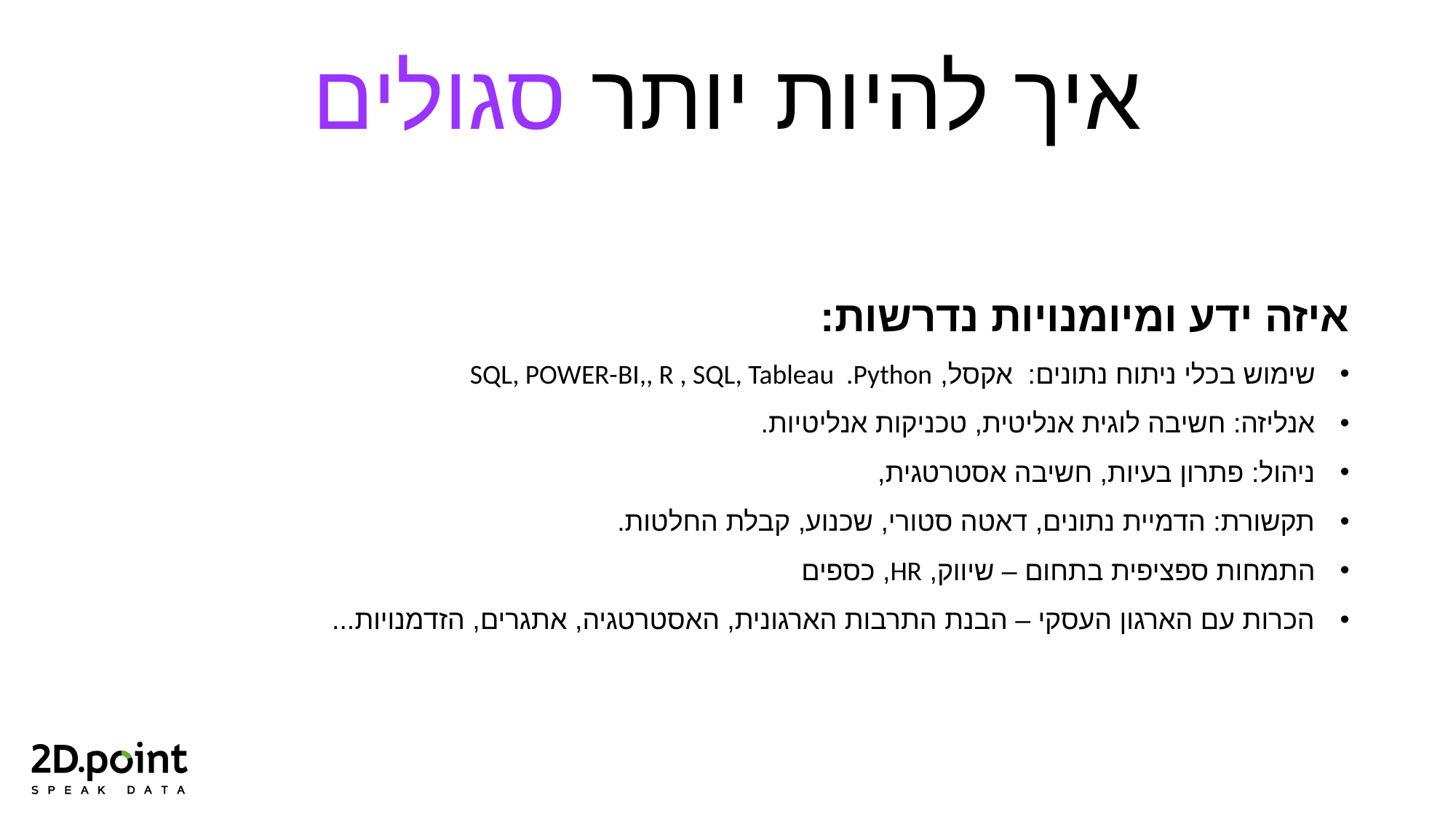

איך להיות יותר סגולים
איזה ידע ומיומנויות נדרשות:
שימוש בכלי ניתוח נתונים:  אקסל, SQL, POWER-BI,, R , SQL, Tableau  .Python
אנליזה: חשיבה לוגית אנליטית, טכניקות אנליטיות.
ניהול: פתרון בעיות, חשיבה אסטרטגית,
תקשורת: הדמיית נתונים, דאטה סטורי, שכנוע, קבלת החלטות.
התמחות ספציפית בתחום – שיווק, HR, כספים
הכרות עם הארגון העסקי – הבנת התרבות הארגונית, האסטרטגיה, אתגרים, הזדמנויות...